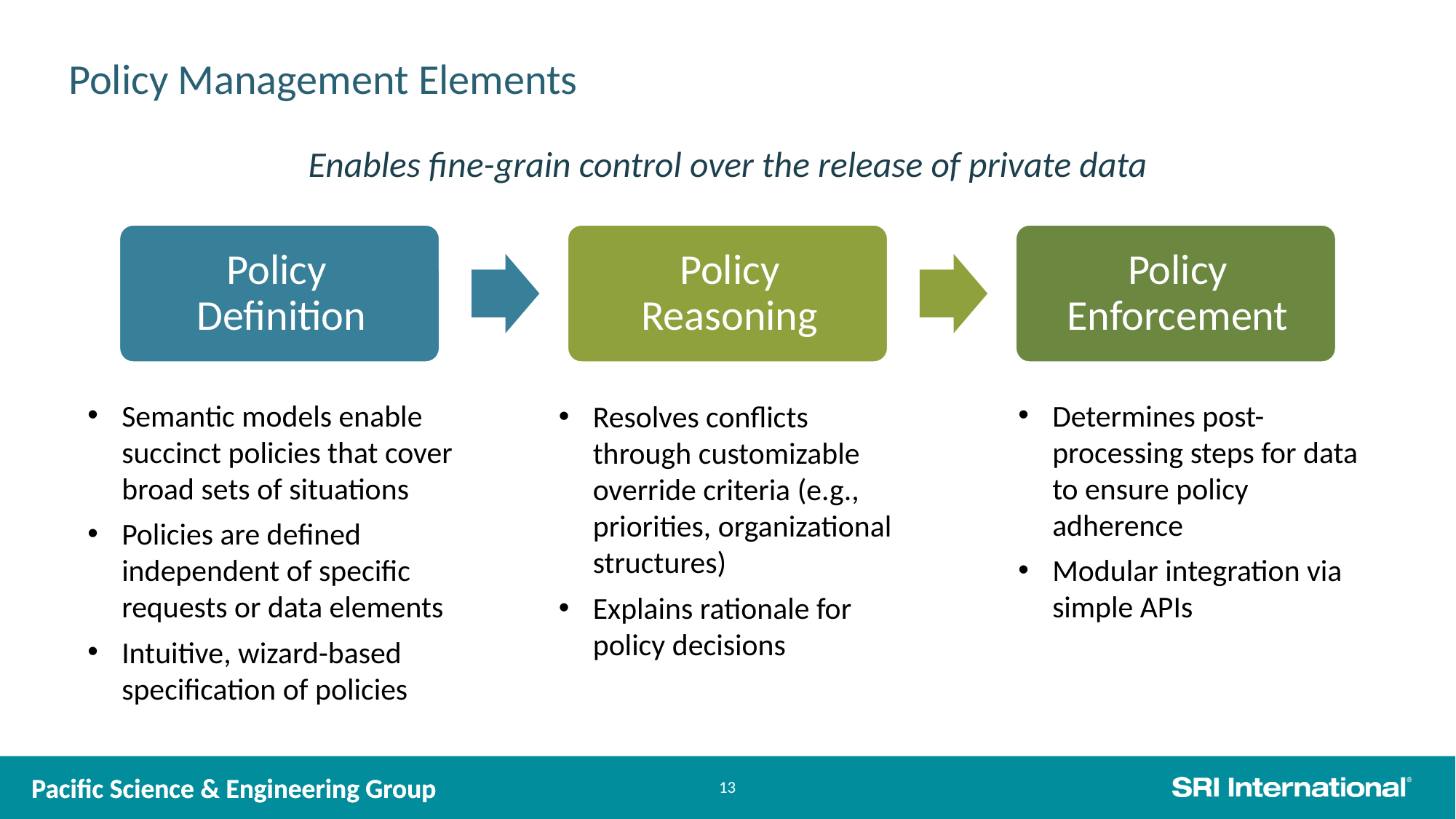

# Policy Management Elements
Enables fine-grain control over the release of private data

Policy  Definition

Policy Reasoning

Policy Enforcement
Semantic models enable  succinct policies that cover broad sets of situations
Policies are defined independent of specific requests or data elements
Intuitive, wizard-based specification of policies
Determines post-processing steps for data to ensure policy adherence
Modular integration via simple APIs

Resolves conflicts through customizable override criteria (e.g., priorities, organizational structures)
Explains rationale for policy decisions
13